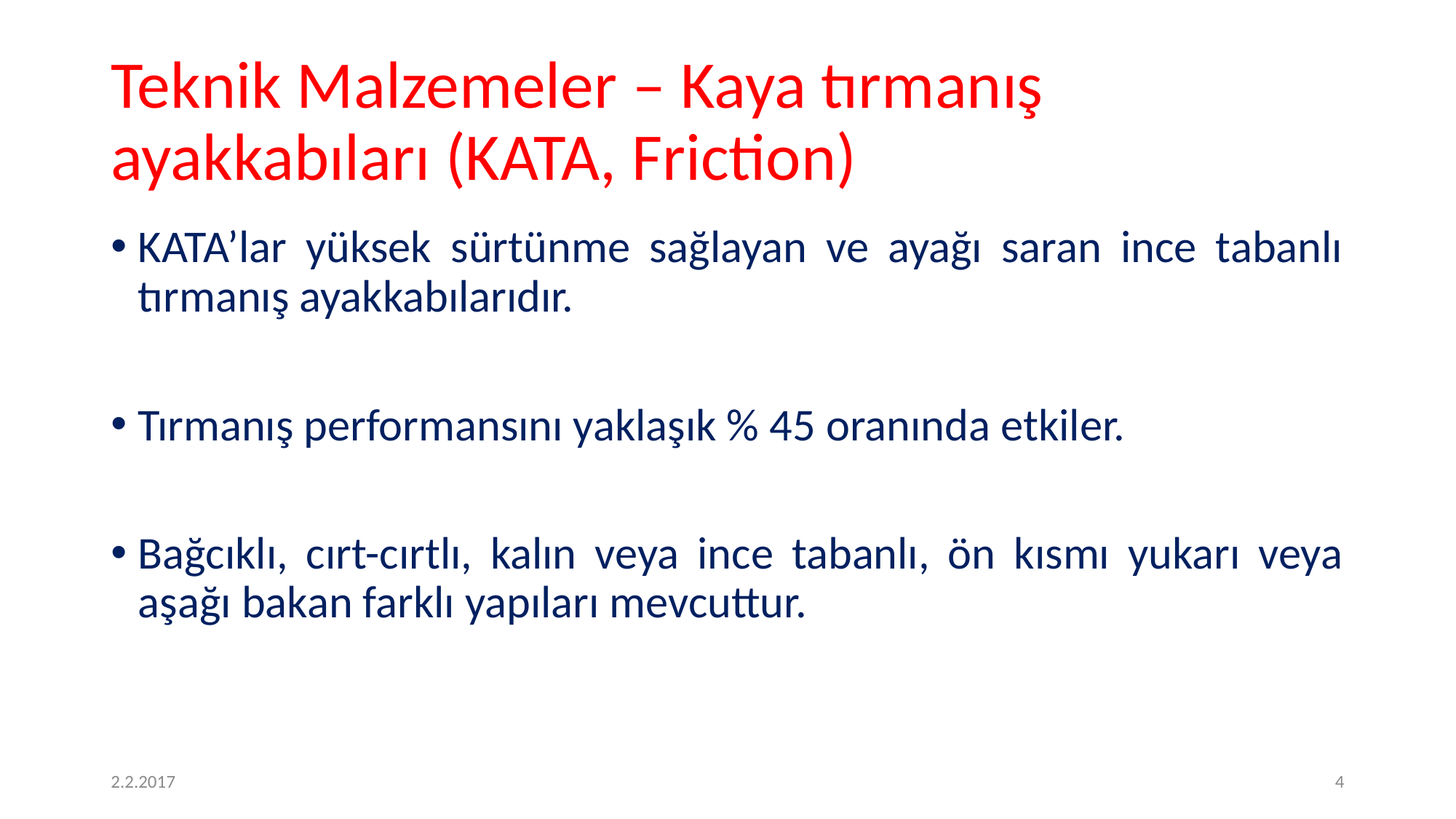

# Teknik Malzemeler – Kaya tırmanış ayakkabıları (KATA, Friction)
KATA’lar yüksek sürtünme sağlayan ve ayağı saran ince tabanlı tırmanış ayakkabılarıdır.

Tırmanış performansını yaklaşık % 45 oranında etkiler.

Bağcıklı, cırt-cırtlı, kalın veya ince tabanlı, ön kısmı yukarı veya aşağı bakan farklı yapıları mevcuttur.
2.2.2017
4